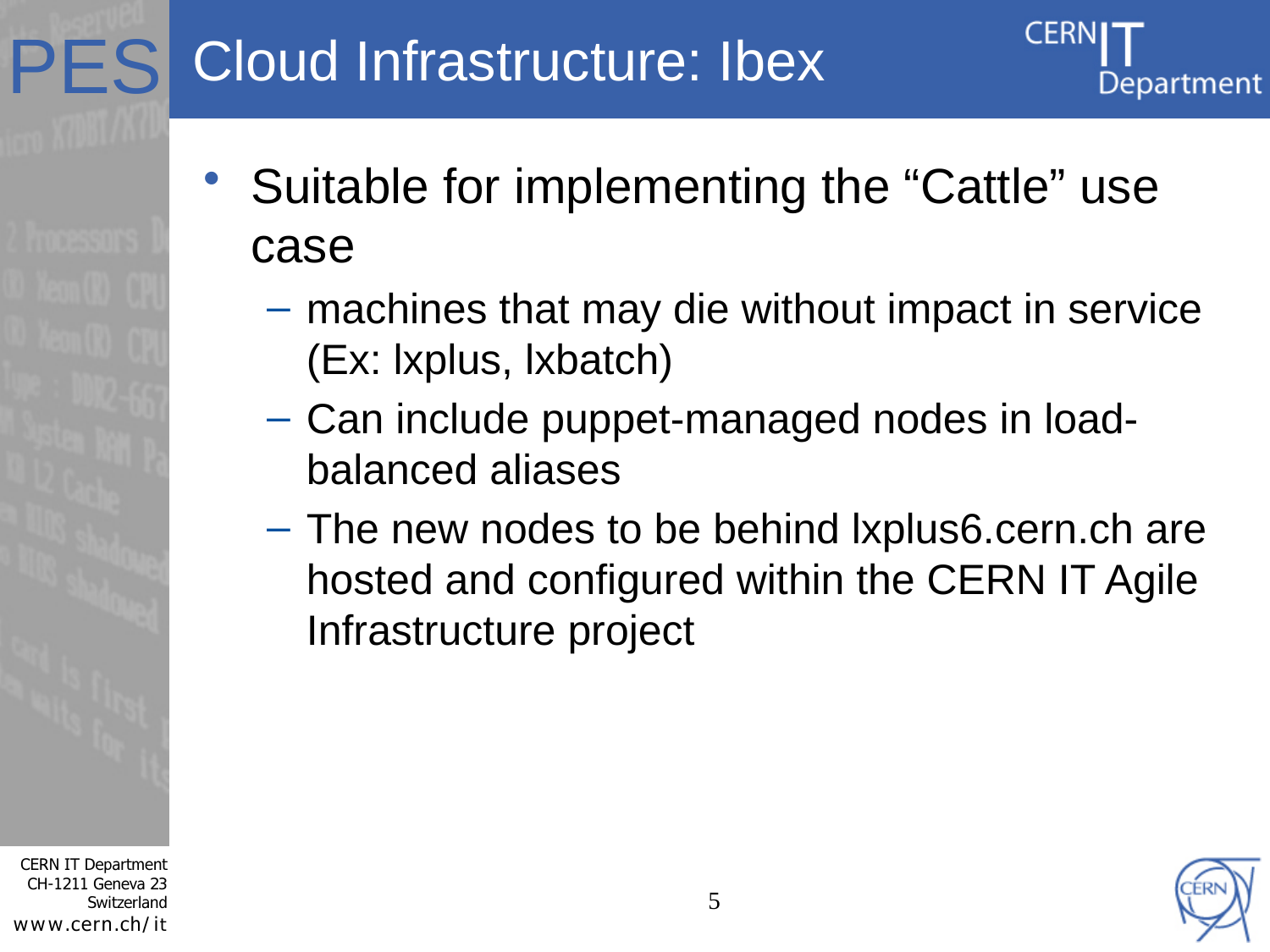

# Cloud Infrastructure: Ibex
Suitable for implementing the “Cattle” use case
machines that may die without impact in service (Ex: lxplus, lxbatch)
Can include puppet-managed nodes in load-balanced aliases
The new nodes to be behind lxplus6.cern.ch are hosted and configured within the CERN IT Agile Infrastructure project

5